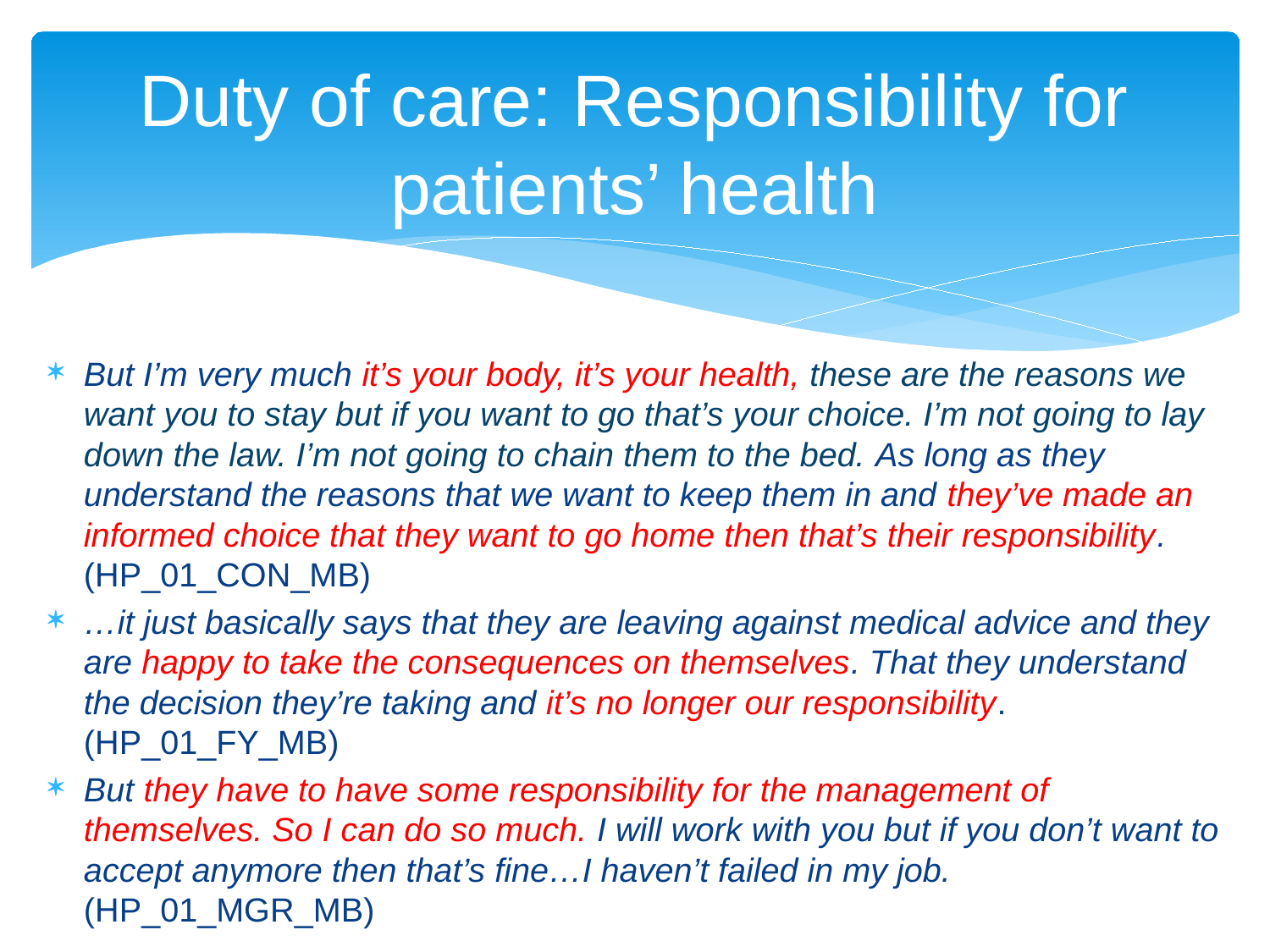

# Duty of care: Responsibility for patients’ health
But I’m very much it’s your body, it’s your health, these are the reasons we want you to stay but if you want to go that’s your choice. I’m not going to lay down the law. I’m not going to chain them to the bed. As long as they understand the reasons that we want to keep them in and they’ve made an informed choice that they want to go home then that’s their responsibility. (HP_01_CON_MB)
…it just basically says that they are leaving against medical advice and they are happy to take the consequences on themselves. That they understand the decision they’re taking and it’s no longer our responsibility. (HP_01_FY_MB)
But they have to have some responsibility for the management of themselves. So I can do so much. I will work with you but if you don’t want to accept anymore then that’s fine…I haven’t failed in my job. (HP_01_MGR_MB)